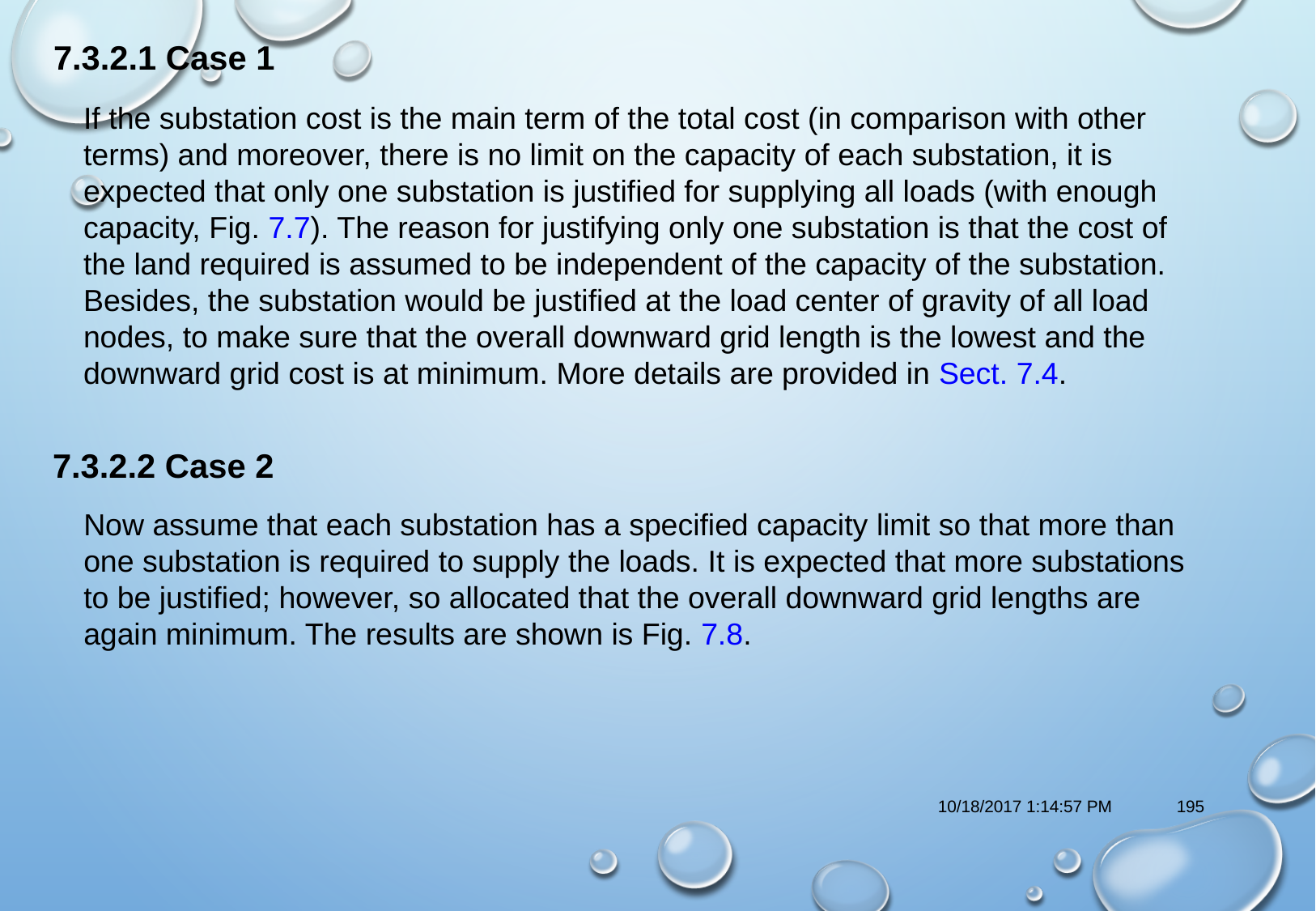

7.3.2.1 Case 1
If the substation cost is the main term of the total cost (in comparison with other
terms) and moreover, there is no limit on the capacity of each substation, it is
expected that only one substation is justified for supplying all loads (with enough
capacity, Fig. 7.7). The reason for justifying only one substation is that the cost of
the land required is assumed to be independent of the capacity of the substation.
Besides, the substation would be justified at the load center of gravity of all load
nodes, to make sure that the overall downward grid length is the lowest and the
downward grid cost is at minimum. More details are provided in Sect. 7.4.
7.3.2.2 Case 2
Now assume that each substation has a specified capacity limit so that more than
one substation is required to supply the loads. It is expected that more substations
to be justified; however, so allocated that the overall downward grid lengths are
again minimum. The results are shown is Fig. 7.8.
10/18/2017 1:14:57 PM
195